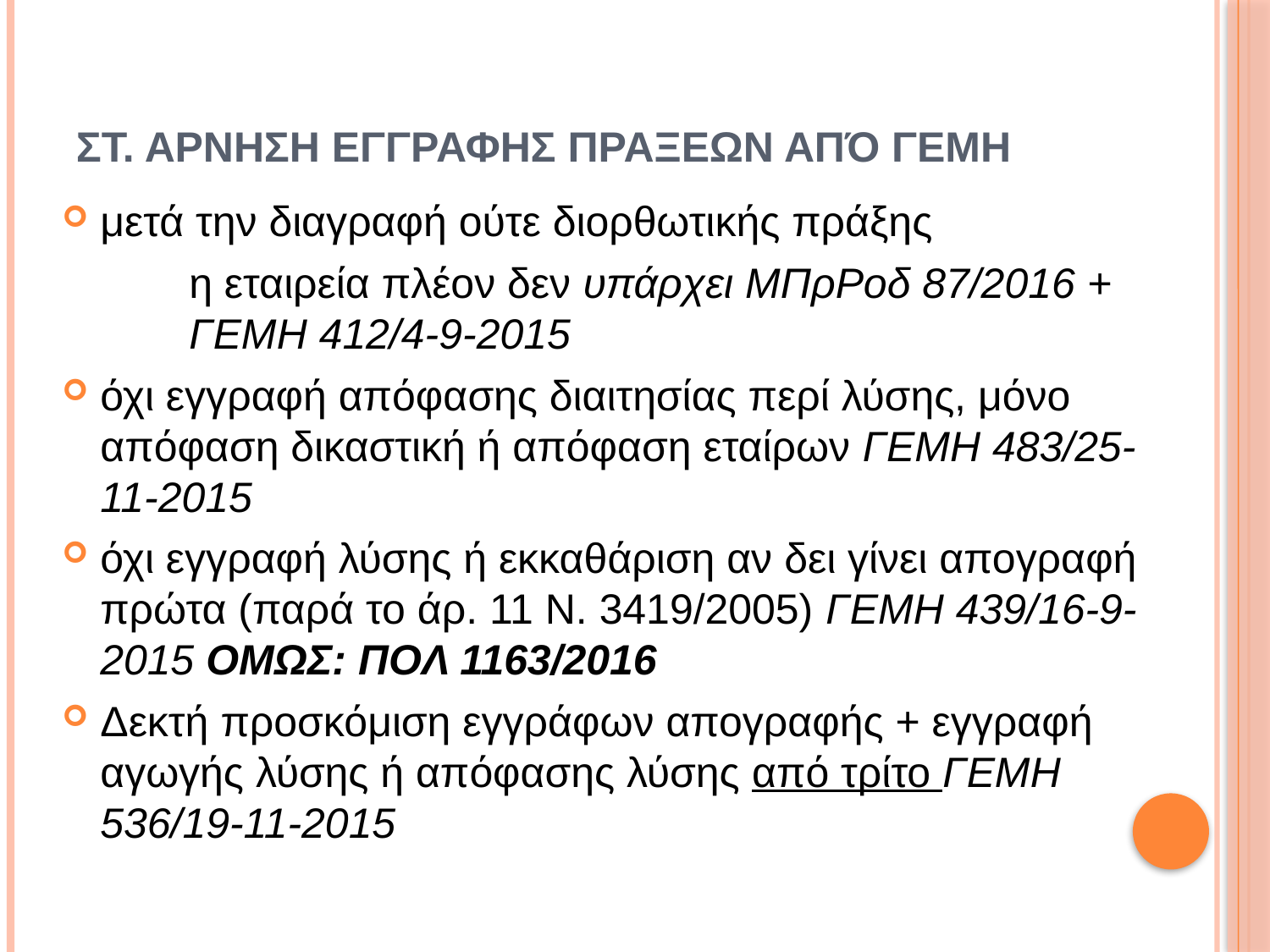

# ΣΤ. ΑΡΝΗΣΗ ΕΓΓΡΑΦΗΣ ΠΡΑΞΕΩΝ από ΓΕΜΗ
μετά την διαγραφή ούτε διορθωτικής πράξης
	η εταιρεία πλέον δεν υπάρχει ΜΠρΡοδ 87/2016 + 	ΓΕΜΗ 412/4-9-2015
όχι εγγραφή απόφασης διαιτησίας περί λύσης, μόνο απόφαση δικαστική ή απόφαση εταίρων ΓΕΜΗ 483/25-11-2015
όχι εγγραφή λύσης ή εκκαθάριση αν δει γίνει απογραφή πρώτα (παρά το άρ. 11 Ν. 3419/2005) ΓΕΜΗ 439/16-9-2015 ΟΜΩΣ: ΠΟΛ 1163/2016
Δεκτή προσκόμιση εγγράφων απογραφής + εγγραφή αγωγής λύσης ή απόφασης λύσης από τρίτο ΓΕΜΗ 536/19-11-2015